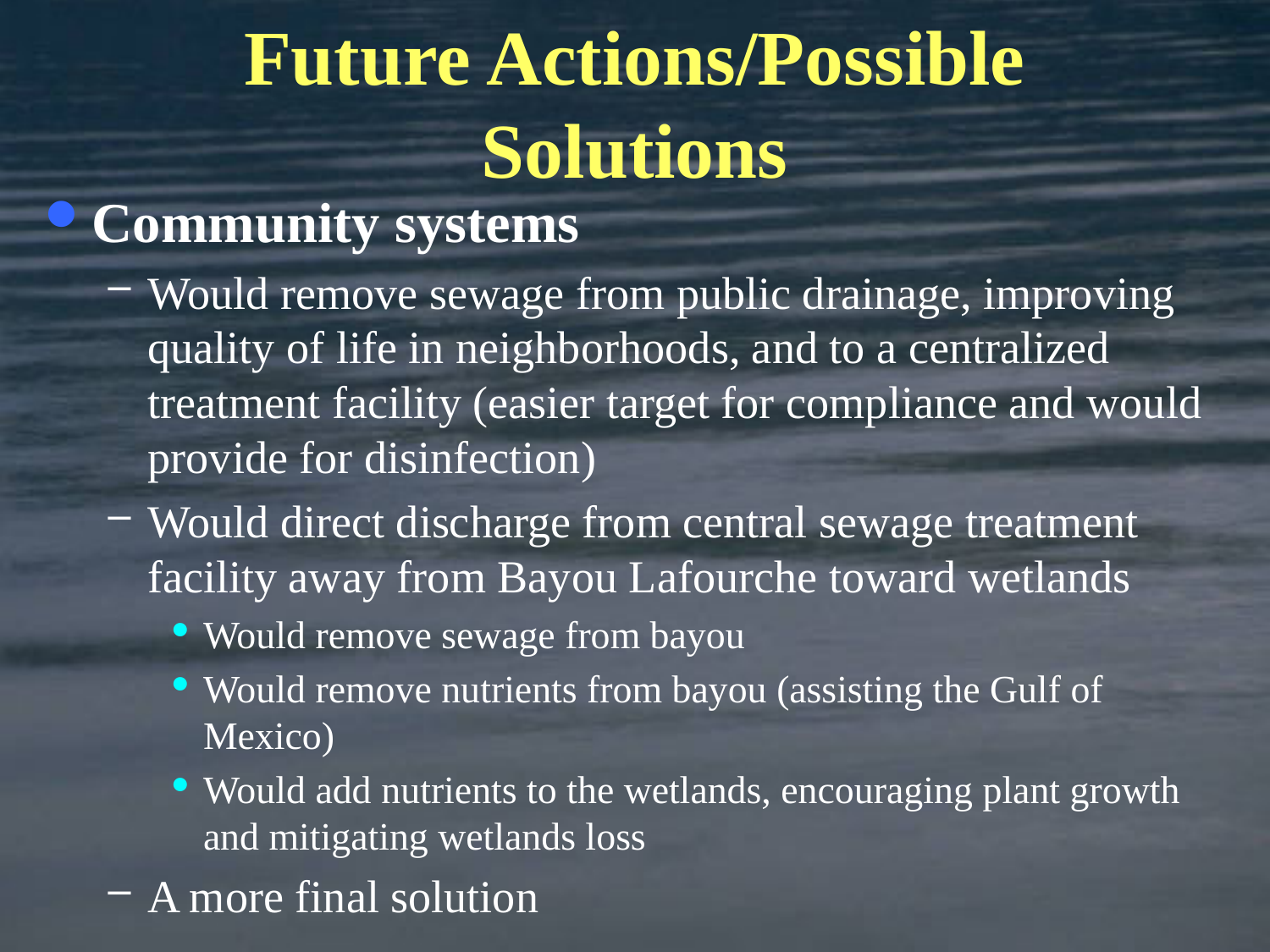

# Future Actions/Possible Solutions
Community systems
Would remove sewage from public drainage, improving quality of life in neighborhoods, and to a centralized treatment facility (easier target for compliance and would provide for disinfection)
Would direct discharge from central sewage treatment facility away from Bayou Lafourche toward wetlands
Would remove sewage from bayou
Would remove nutrients from bayou (assisting the Gulf of Mexico)
Would add nutrients to the wetlands, encouraging plant growth and mitigating wetlands loss
A more final solution